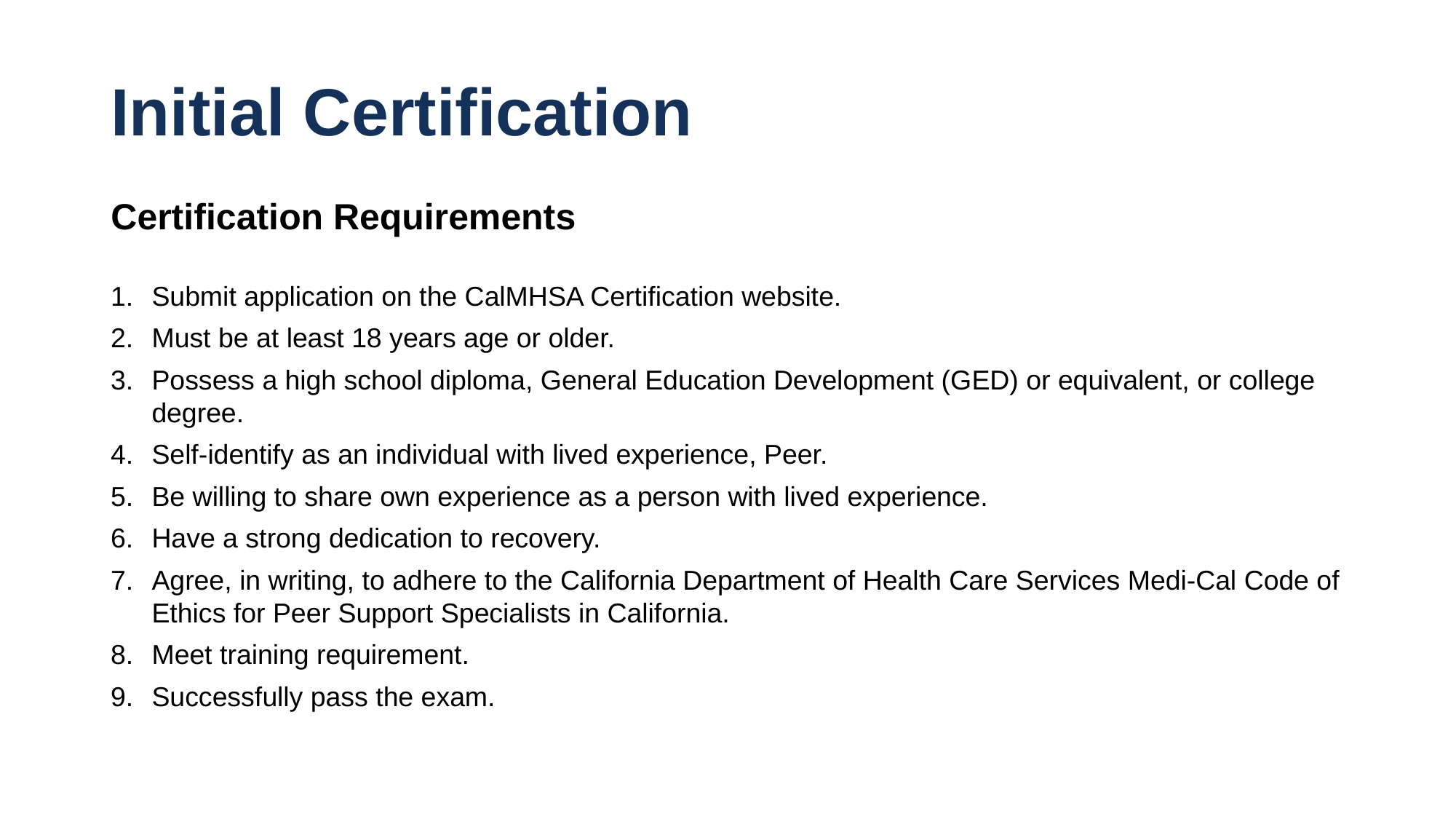

# Initial Certification
Certification Requirements
Submit application on the CalMHSA Certification website.
Must be at least 18 years age or older.
Possess a high school diploma, General Education Development (GED) or equivalent, or college degree.
Self-identify as an individual with lived experience, Peer.
Be willing to share own experience as a person with lived experience.
Have a strong dedication to recovery.
Agree, in writing, to adhere to the California Department of Health Care Services Medi-Cal Code of Ethics for Peer Support Specialists in California.
Meet training requirement.
Successfully pass the exam.